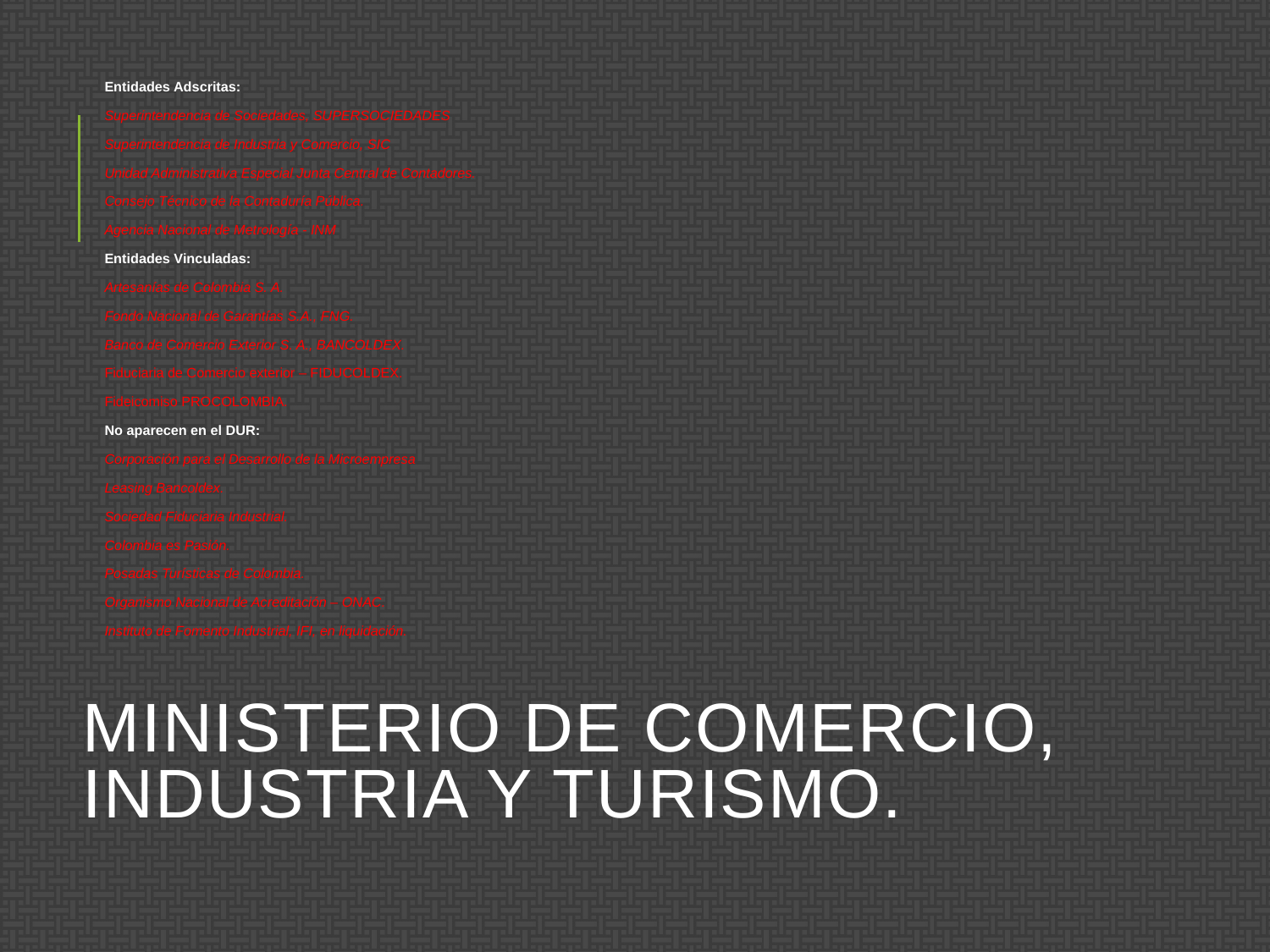

Entidades Adscritas:
Superintendencia de Sociedades, SUPERSOCIEDADES
Superintendencia de Industria y Comercio, SIC
Unidad Administrativa Especial Junta Central de Contadores.
Consejo Técnico de la Contaduría Pública.
Agencia Nacional de Metrología - INM
Entidades Vinculadas:
Artesanías de Colombia S. A.
Fondo Nacional de Garantías S.A., FNG.
Banco de Comercio Exterior S. A., BANCOLDEX.
Fiduciaria de Comercio exterior – FIDUCOLDEX.
Fideicomiso PROCOLOMBIA.
No aparecen en el DUR:
Corporación para el Desarrollo de la Microempresa
Leasing Bancoldex.
Sociedad Fiduciaria Industrial.
Colombia es Pasión.
Posadas Turísticas de Colombia.
Organismo Nacional de Acreditación – ONAC.
Instituto de Fomento Industrial, IFI, en liquidación.

# Ministerio de Comercio, Industria y Turismo.